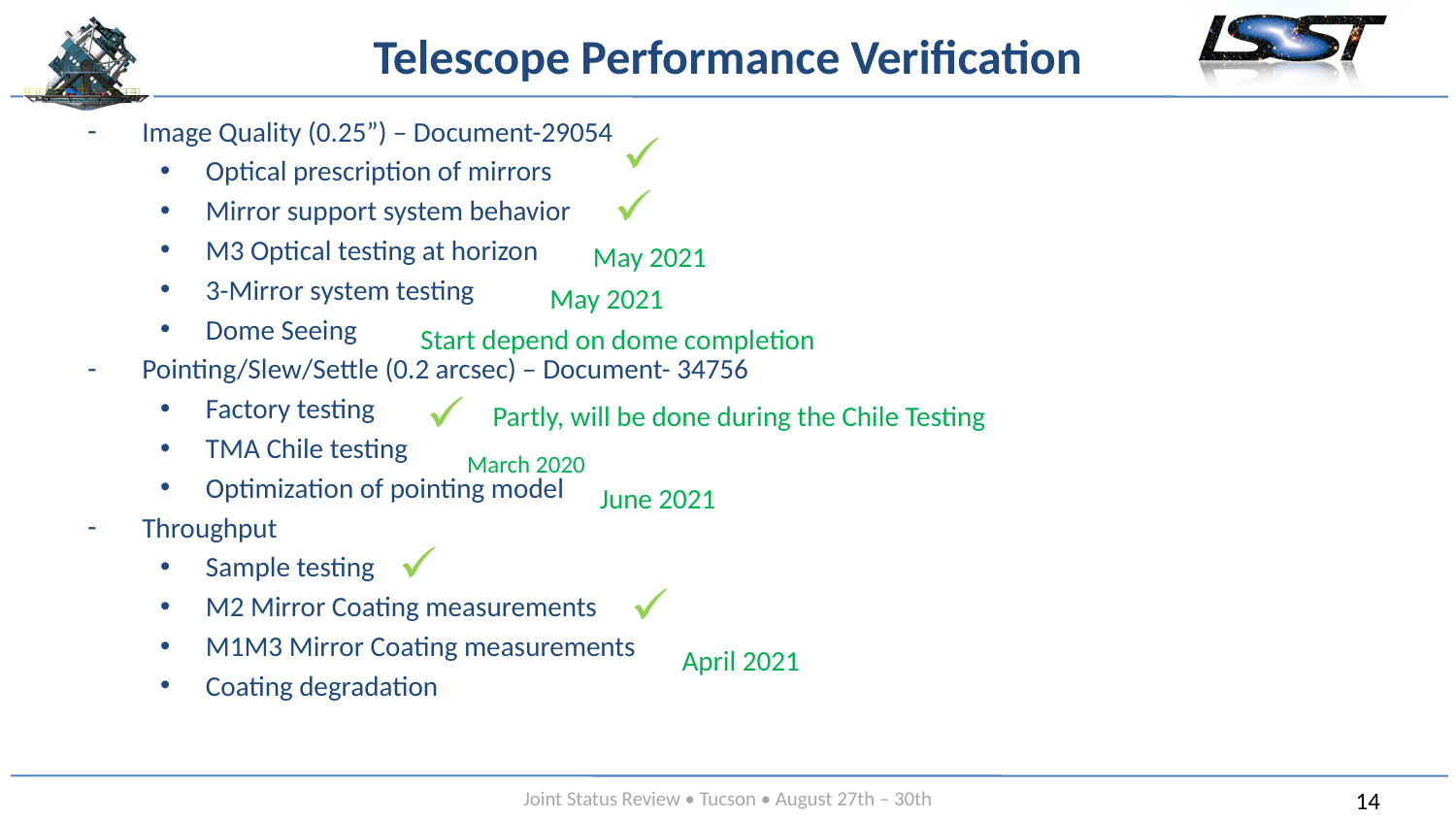

# Telescope Performance Verification
Image Quality (0.25”) – Document-29054
Optical prescription of mirrors
Mirror support system behavior
M3 Optical testing at horizon
3-Mirror system testing
Dome Seeing
Pointing/Slew/Settle (0.2 arcsec) – Document- 34756
Factory testing
TMA Chile testing
Optimization of pointing model
Throughput
Sample testing
M2 Mirror Coating measurements
M1M3 Mirror Coating measurements
Coating degradation

 May 2021
 May 2021
 Start depend on dome completion

 Partly, will be done during the Chile Testing
 March 2020
 June 2021

 April 2021